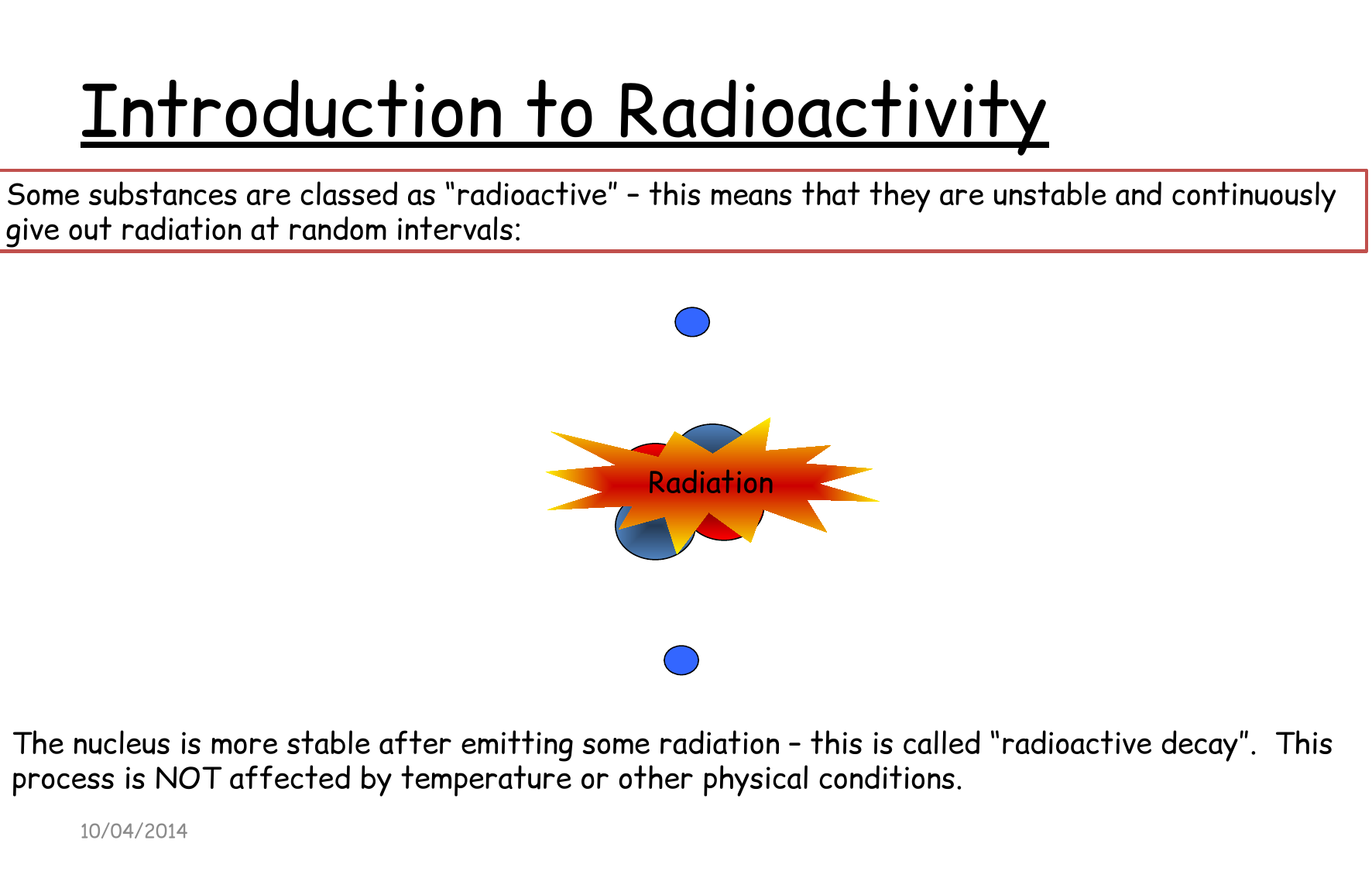

# Introduction to Radioactivity
Some substances are classed as “radioactive” – this means that they are unstable and continuously give out radiation at random intervals:

Radiation

The nucleus is more stable after emitting some radiation – this is called “radioactive decay”.  This process is NOT affected by temperature or other physical conditions.
10/04/2014